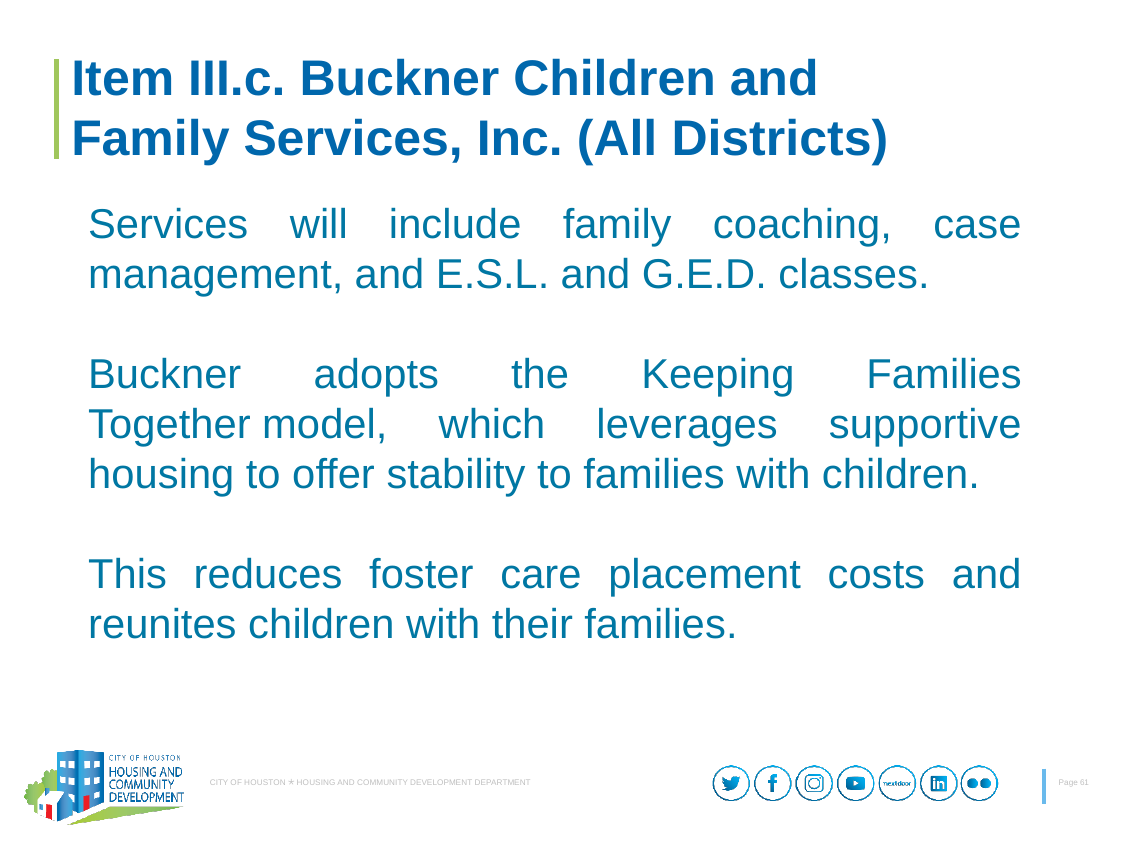

# Item III.c. Buckner Children and Family Services, Inc. (All Districts)
Services will include family coaching, case management, and E.S.L. and G.E.D. classes.

Buckner adopts the Keeping Families Together model, which leverages supportive housing to offer stability to families with children.

This reduces foster care placement costs and reunites children with their families.